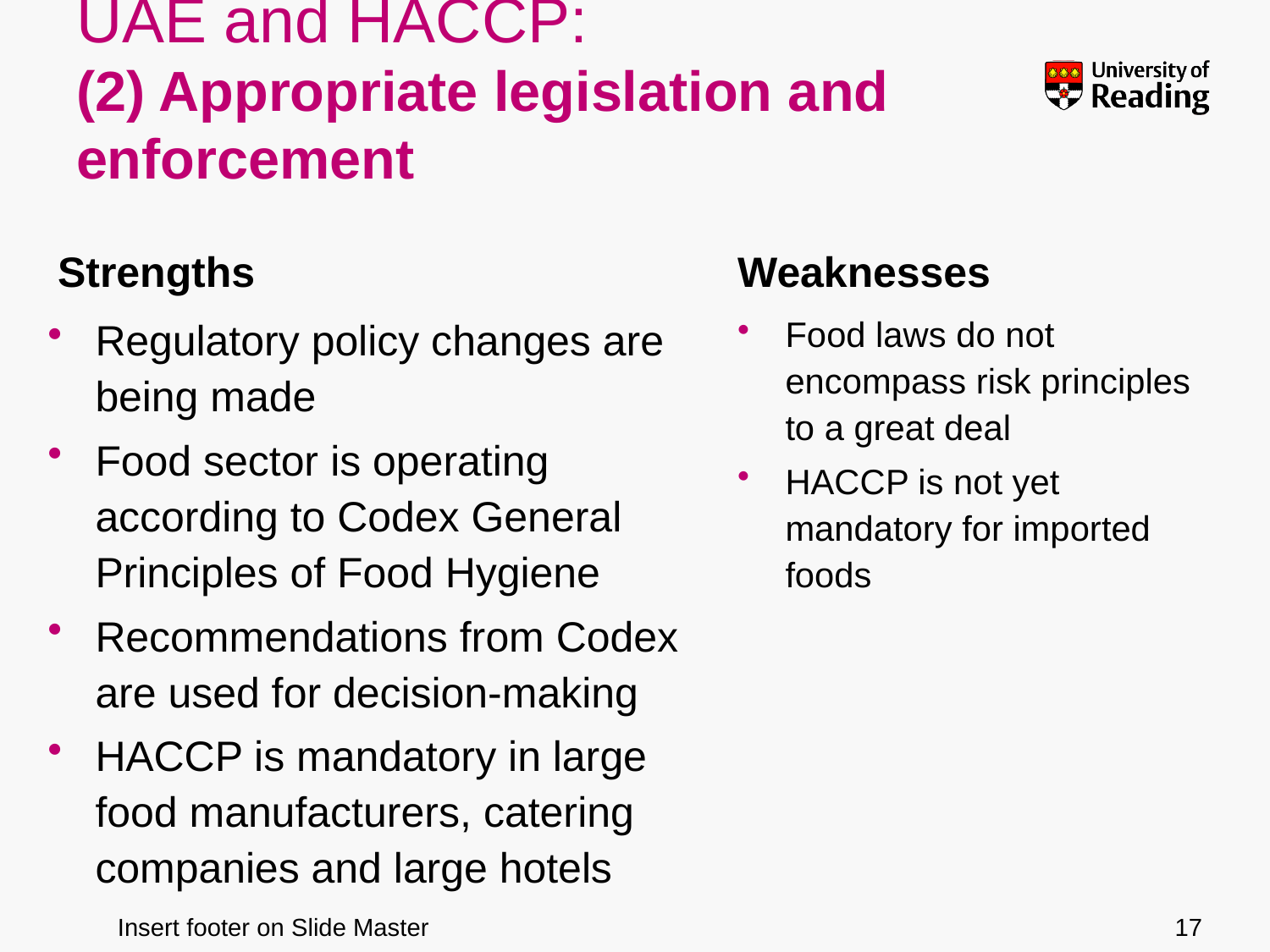

# UAE and HACCP: (2) Appropriate legislation and enforcement
Strengths
Weaknesses
Regulatory policy changes are being made
Food sector is operating according to Codex General Principles of Food Hygiene
Recommendations from Codex are used for decision-making
HACCP is mandatory in large food manufacturers, catering companies and large hotels
Food laws do not encompass risk principles to a great deal
HACCP is not yet mandatory for imported foods

17